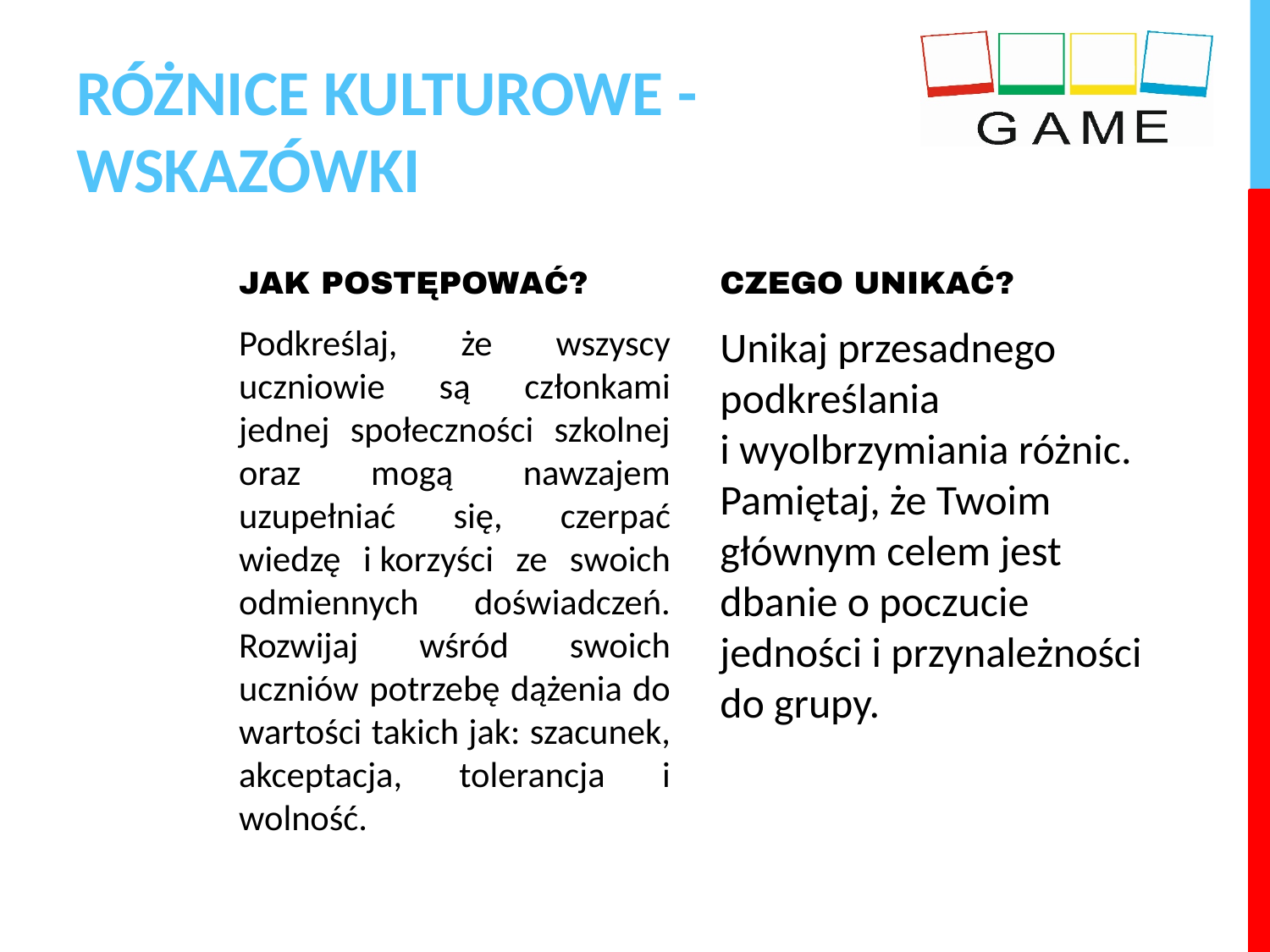

# RÓŻNICE KULTUROWE - WSKAZÓWKI
JAK POSTĘPOWAĆ?
CZEGO UNIKAĆ?
Podkreślaj, że wszyscy uczniowie są członkami jednej społeczności szkolnej oraz mogą nawzajem uzupełniać się, czerpać wiedzę i korzyści ze swoich odmiennych doświadczeń. Rozwijaj wśród swoich uczniów potrzebę dążenia do wartości takich jak: szacunek, akceptacja, tolerancja i wolność.
Unikaj przesadnego podkreślania i wyolbrzymiania różnic. Pamiętaj, że Twoim głównym celem jest dbanie o poczucie jedności i przynależności do grupy.